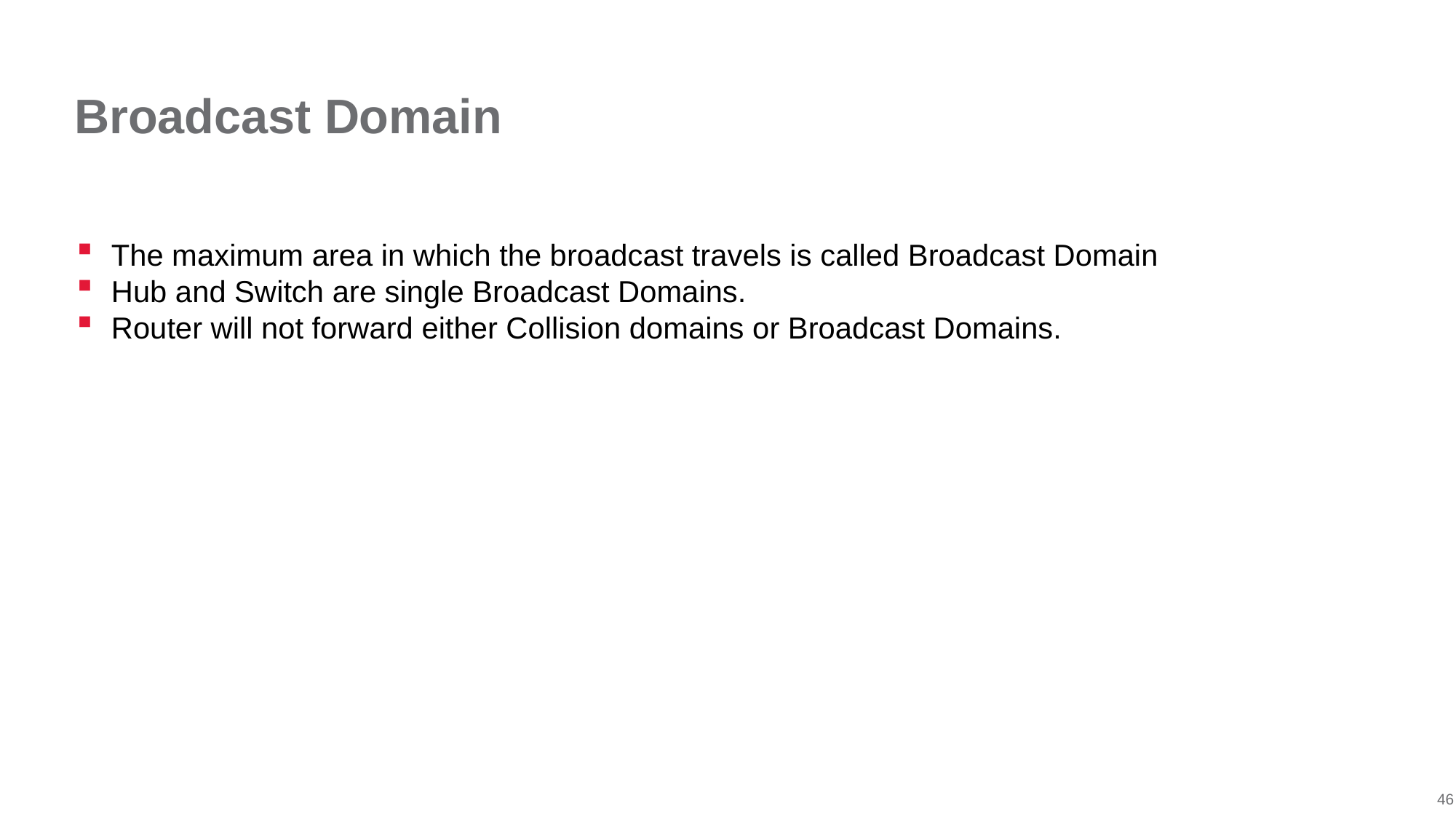

# Broadcast Domain
The maximum area in which the broadcast travels is called Broadcast Domain
Hub and Switch are single Broadcast Domains.
Router will not forward either Collision domains or Broadcast Domains.